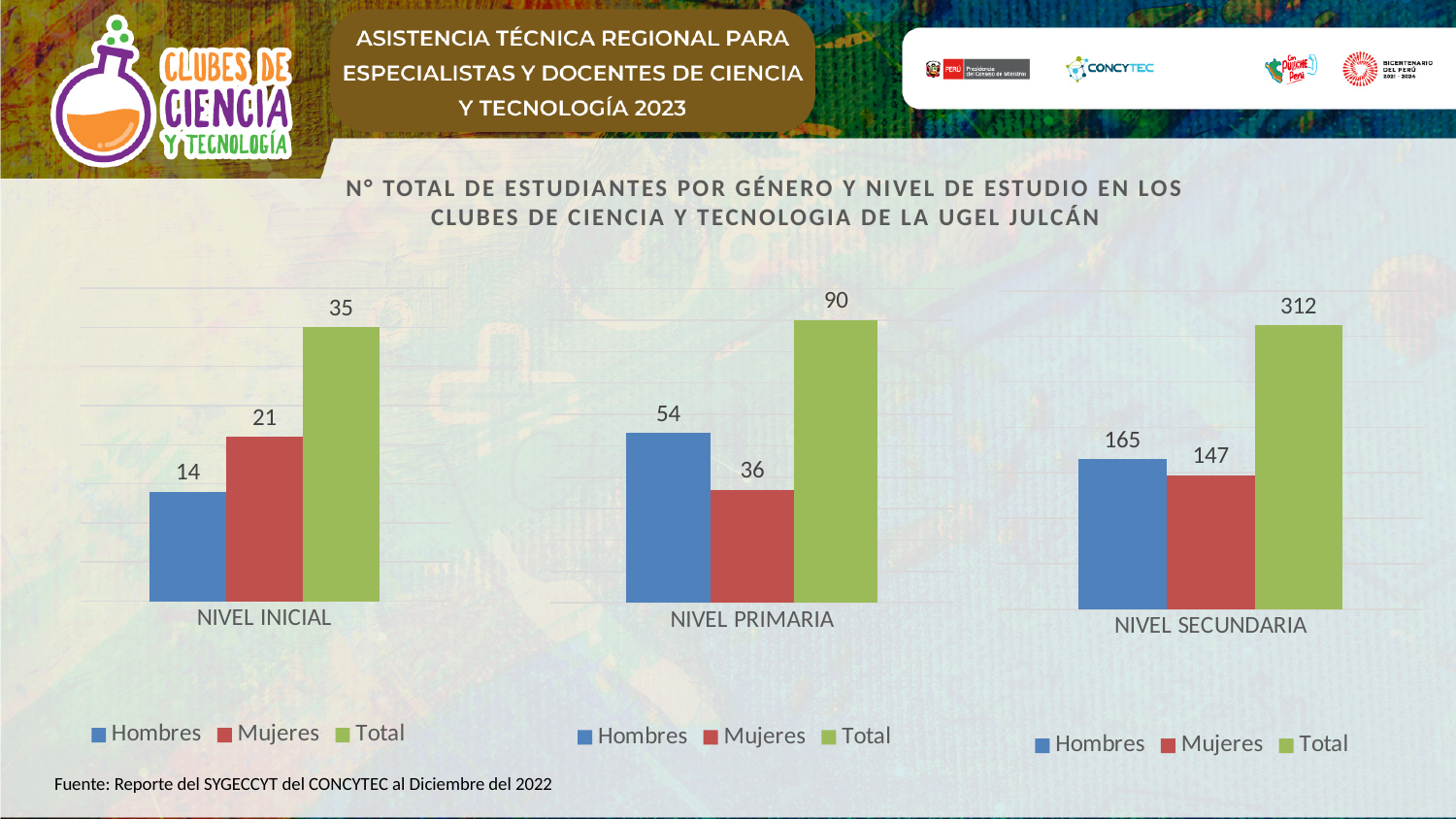

### Chart

| Category | Hombres | Mujeres | Total |
|---|---|---|---|
| NIVEL PRIMARIA | 54.0 | 36.0 | 90.0 |

### Chart

| Category | Hombres | Mujeres | Total |
|---|---|---|---|
| NIVEL SECUNDARIA | 165.0 | 147.0 | 312.0 |

### Chart

| Category | Hombres | Mujeres | Total |
|---|---|---|---|
| NIVEL INICIAL | 14.0 | 21.0 | 35.0 |
N° TOTAL DE ESTUDIANTES POR GÉNERO Y NIVEL DE ESTUDIO EN LOS CLUBES DE CIENCIA Y TECNOLOGIA de la UGEL JULCÁN
Fuente: Reporte del SYGECCYT del CONCYTEC al Diciembre del 2022